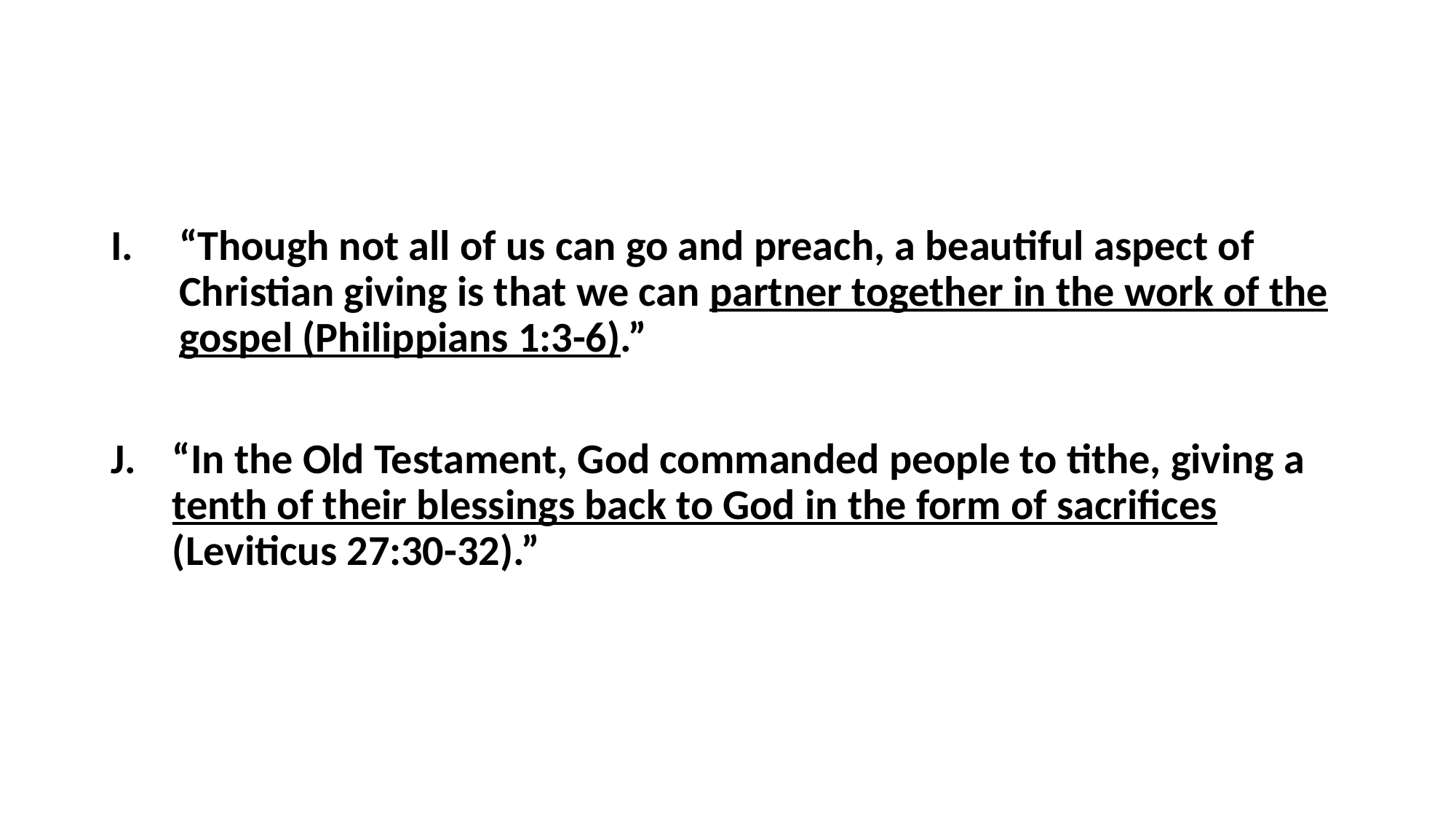

#
“Though not all of us can go and preach, a beautiful aspect of Christian giving is that we can partner together in the work of the gospel (Philippians 1:3-6).”

“In the Old Testament, God commanded people to tithe, giving a tenth of their blessings back to God in the form of sacrifices (Leviticus 27:30-32).”